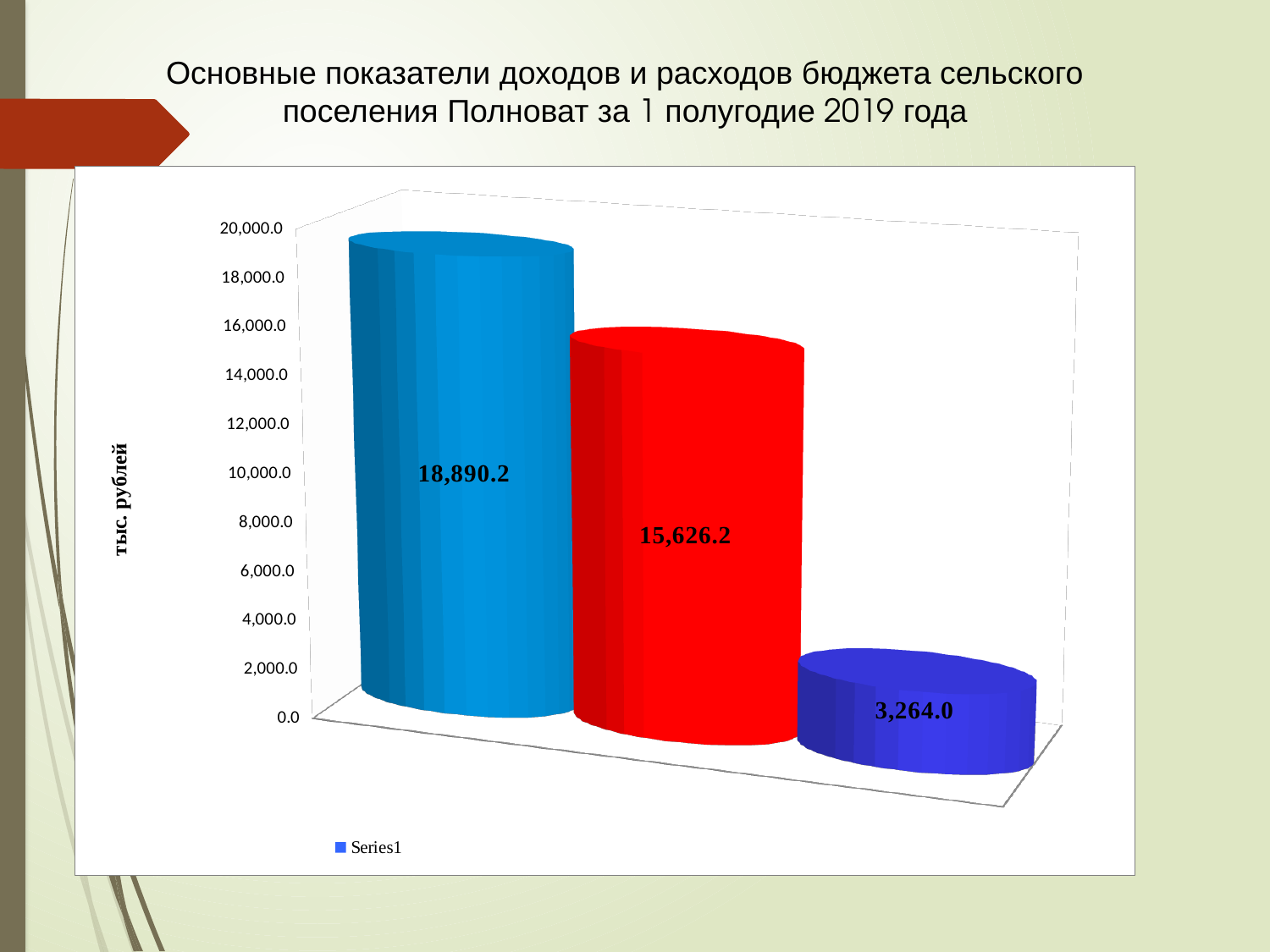

Основные показатели доходов и расходов бюджета сельского поселения Полноват за 1 полугодие 2019 года

[unsupported chart]